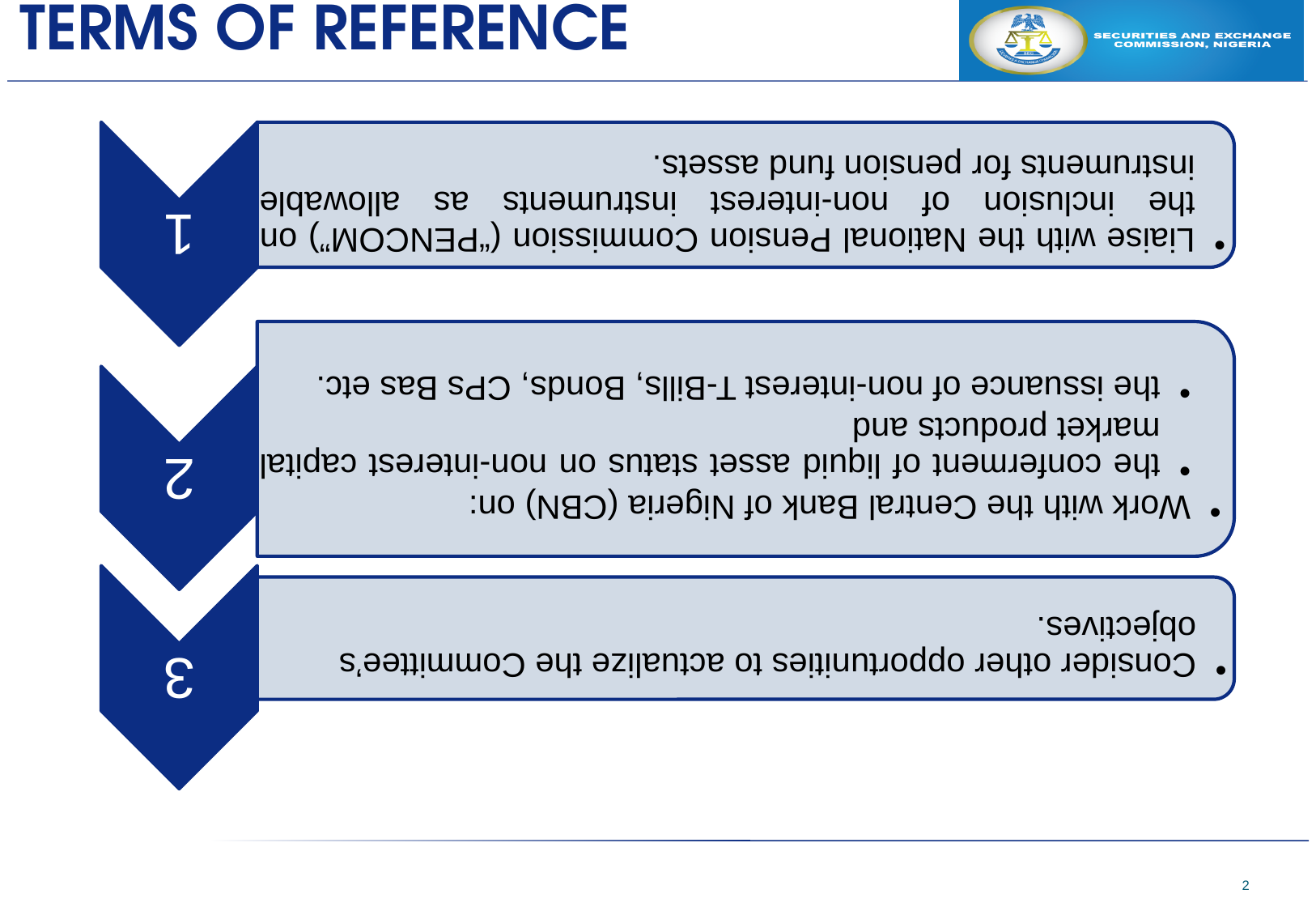

# TERMS OF REFERENCE
1
Liaise with the National Pension Commission (“PENCOM”) on the inclusion of non-interest instruments as allowable instruments for pension fund assets.
2
Work with the Central Bank of Nigeria (CBN) on:
the conferment of liquid asset status on non-interest capital market products and
the issuance of non-interest T-Bills, Bonds, CPs Bas etc.
3
Consider other opportunities to actualize the Committee’s objectives.

2